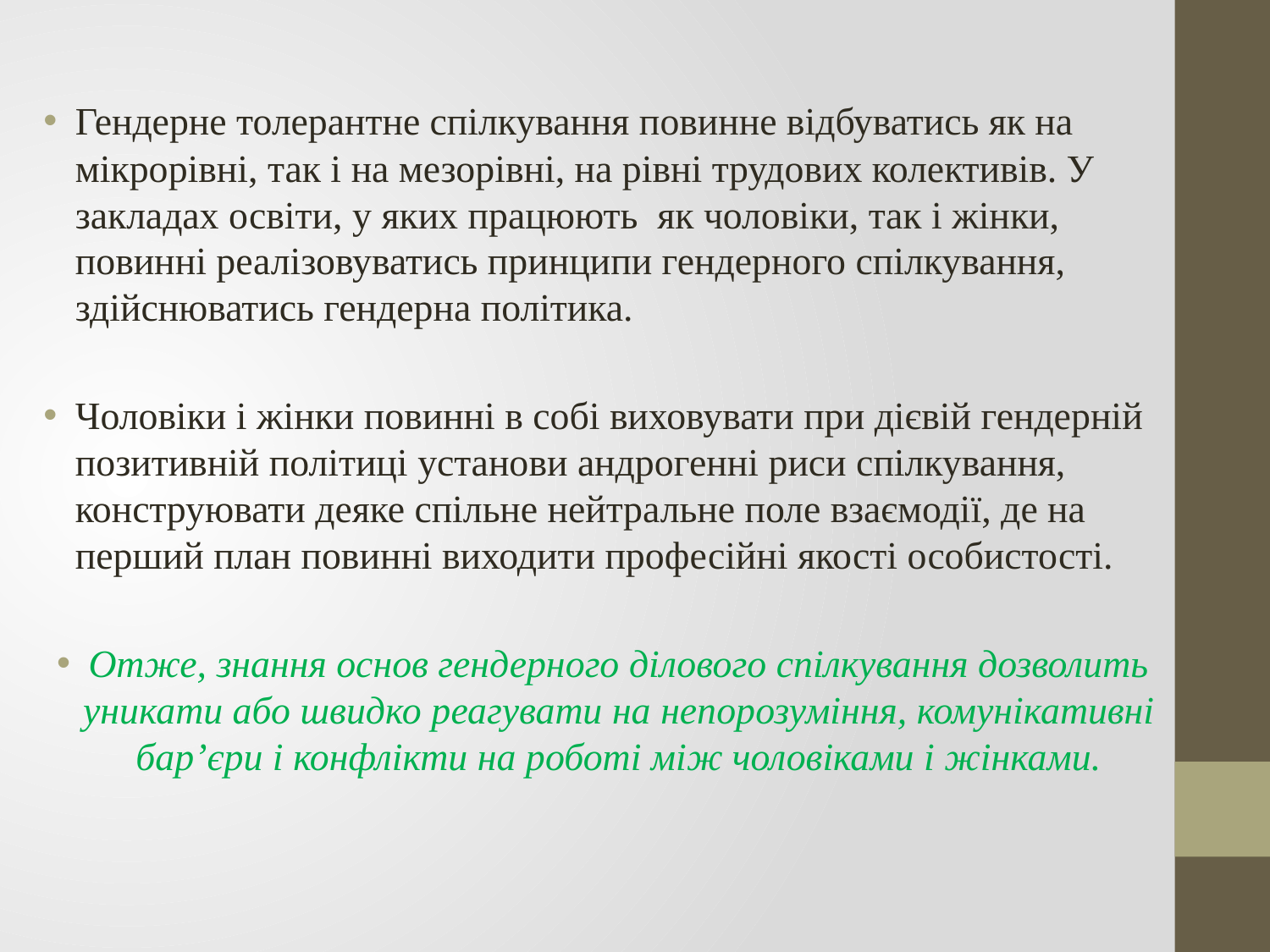

Гендерне толерантне спілкування повинне відбуватись як на мікрорівні, так і на мезорівні, на рівні трудових колективів. У закладах освіти, у яких працюють  як чоловіки, так і жінки, повинні реалізовуватись принципи гендерного спілкування, здійснюватись гендерна політика.

Чоловіки і жінки повинні в собі виховувати при дієвій гендерній позитивній політиці установи андрогенні риси спілкування, конструювати деяке спільне нейтральне поле взаємодії, де на перший план повинні виходити професійні якості особистості.

Отже, знання основ гендерного ділового спілкування дозволить уникати або швидко реагувати на непорозуміння, комунікативні бар’єри і конфлікти на роботі між чоловіками і жінками.

#